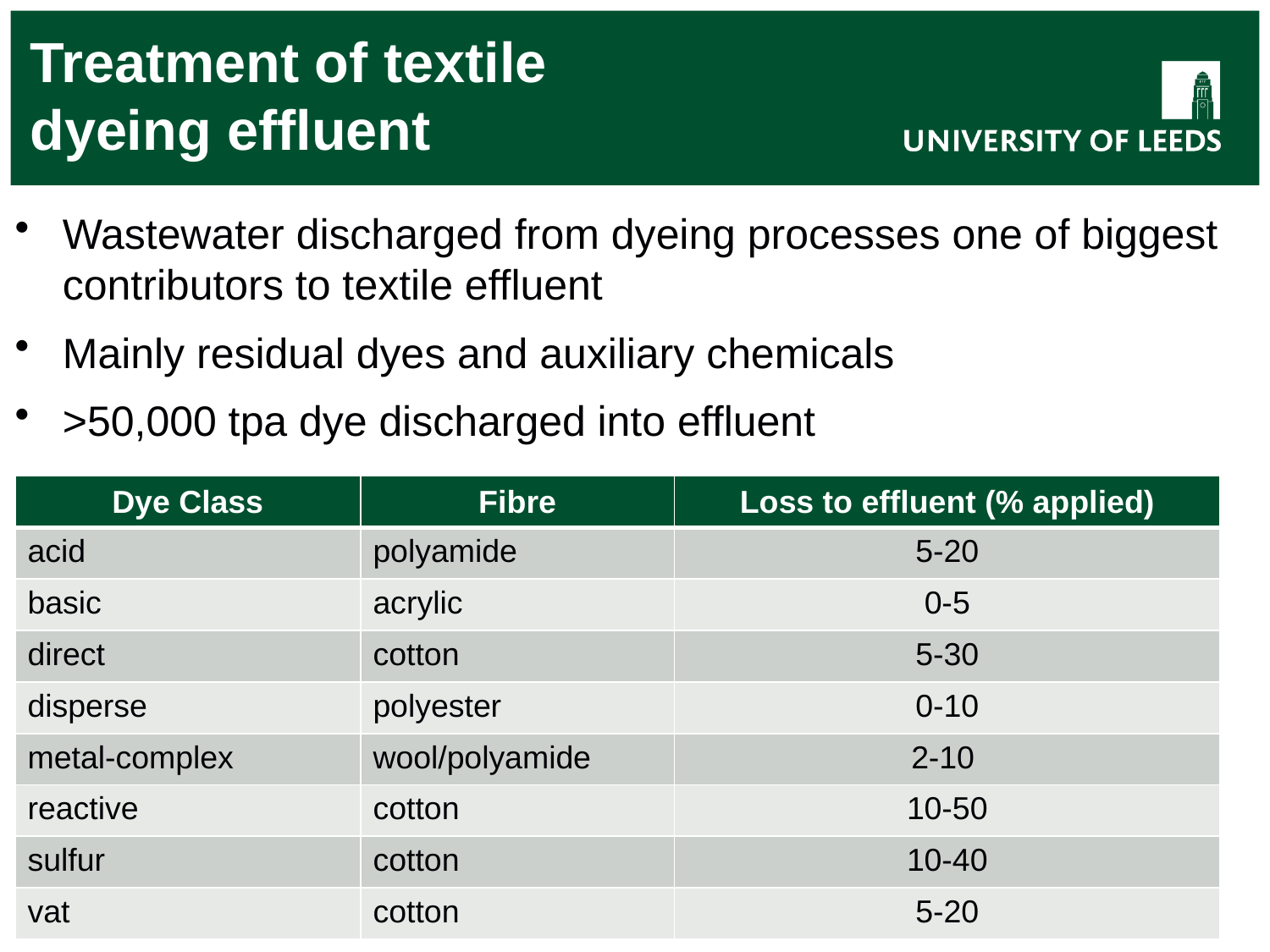

# Treatment of textile dyeing effluent
Wastewater discharged from dyeing processes one of biggest contributors to textile effluent
Mainly residual dyes and auxiliary chemicals
>50,000 tpa dye discharged into effluent
| Dye Class | Fibre | Loss to effluent (% applied) |
| --- | --- | --- |
| acid | polyamide | 5-20 |
| basic | acrylic | 0-5 |
| direct | cotton | 5-30 |
| disperse | polyester | 0-10 |
| metal-complex | wool/polyamide | 2-10 |
| reactive | cotton | 10-50 |
| sulfur | cotton | 10-40 |
| vat | cotton | 5-20 |